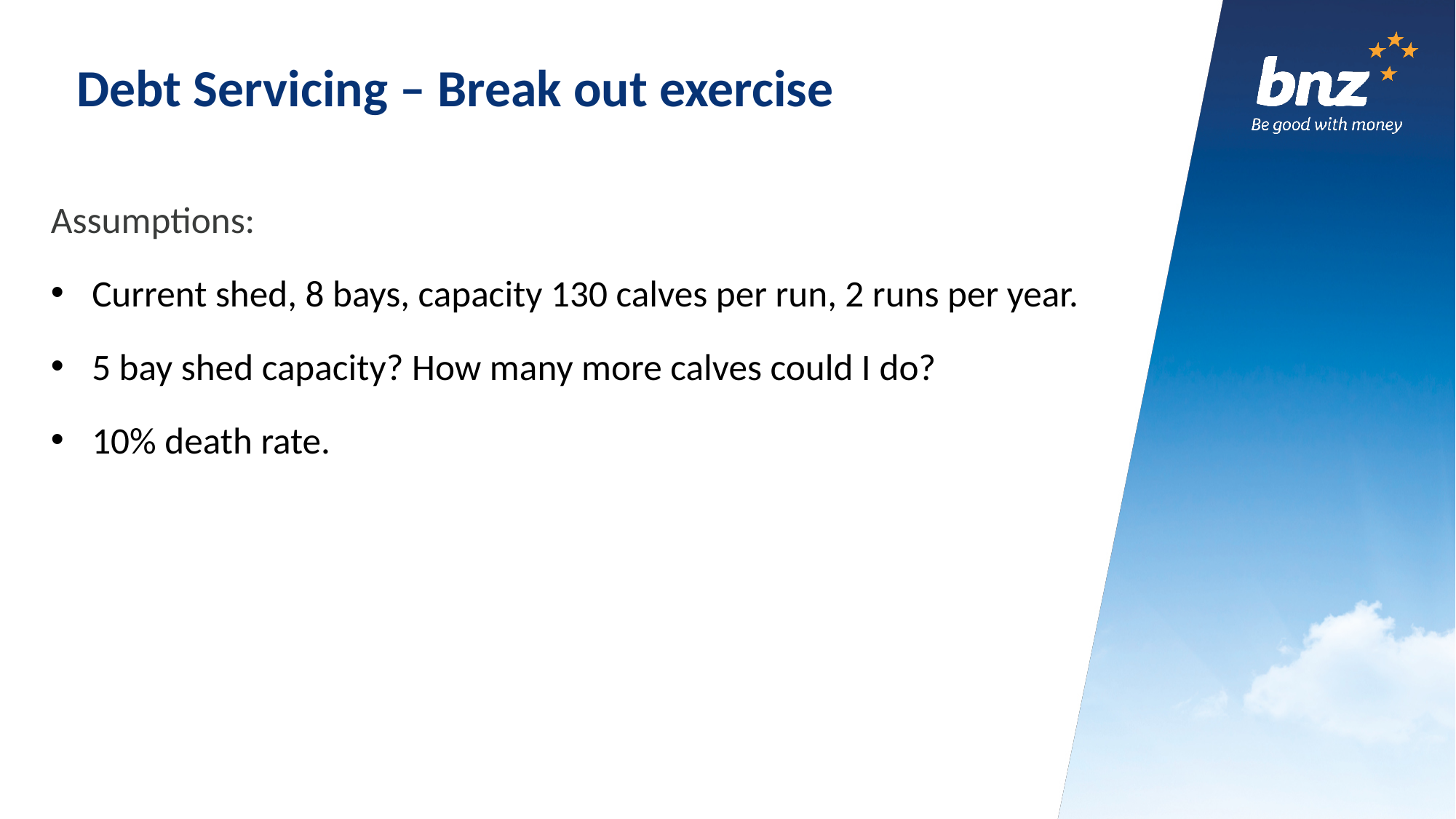

# Debt Servicing – Break out exercise
Assumptions:
Current shed, 8 bays, capacity 130 calves per run, 2 runs per year.
5 bay shed capacity? How many more calves could I do?
10% death rate.